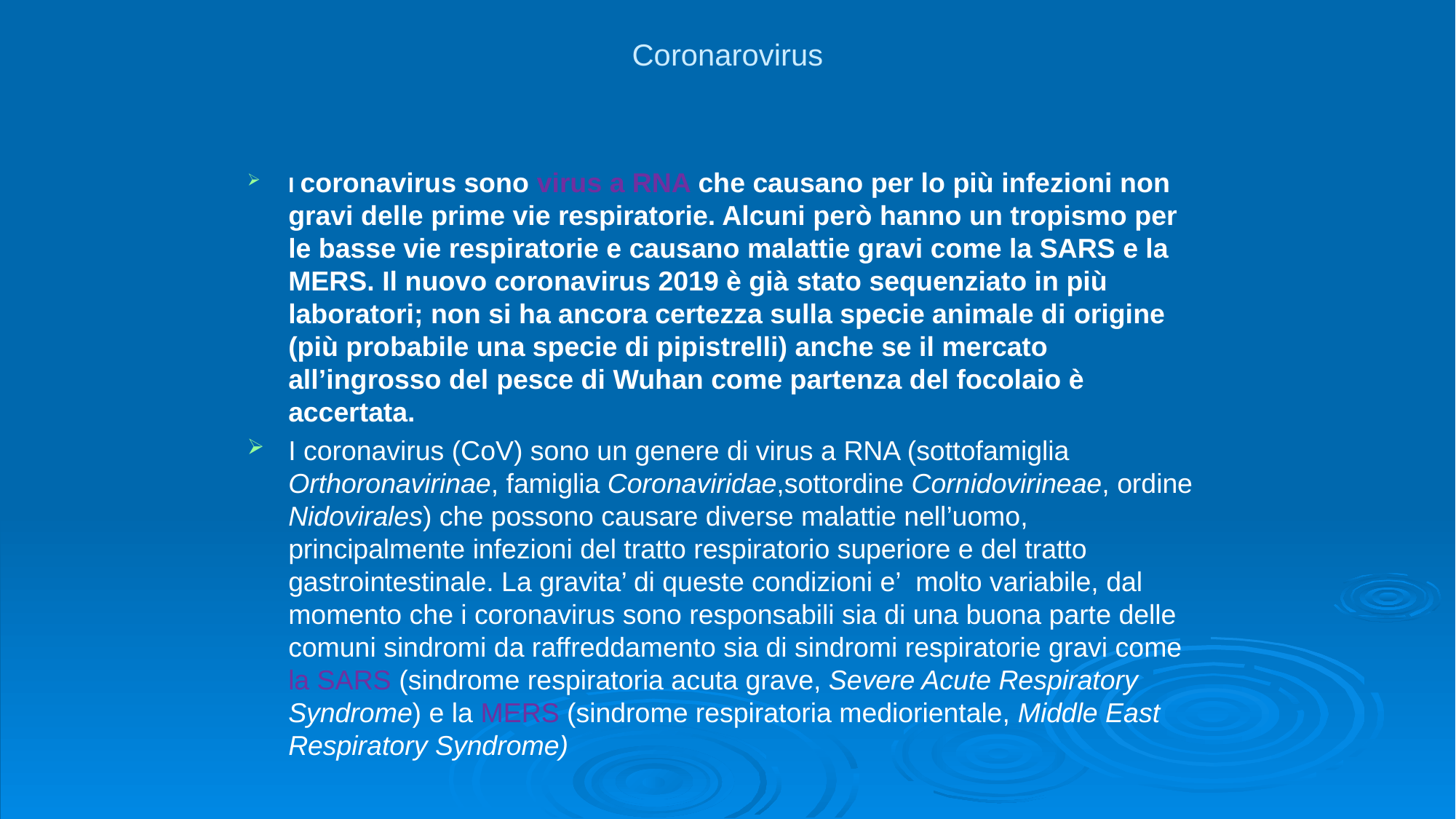

# Coronarovirus
I coronavirus sono virus a RNA che causano per lo più infezioni non gravi delle prime vie respiratorie. Alcuni però hanno un tropismo per le basse vie respiratorie e causano malattie gravi come la SARS e la MERS. Il nuovo coronavirus 2019 è già stato sequenziato in più laboratori; non si ha ancora certezza sulla specie animale di origine (più probabile una specie di pipistrelli) anche se il mercato all’ingrosso del pesce di Wuhan come partenza del focolaio è accertata.
I coronavirus (CoV) sono un genere di virus a RNA (sottofamiglia Orthoronavirinae, famiglia Coronaviridae,sottordine Cornidovirineae, ordine Nidovirales) che possono causare diverse malattie nell’uomo, principalmente infezioni del tratto respiratorio superiore e del tratto gastrointestinale. La gravita’ di queste condizioni e’  molto variabile, dal momento che i coronavirus sono responsabili sia di una buona parte delle comuni sindromi da raffreddamento sia di sindromi respiratorie gravi come la SARS (sindrome respiratoria acuta grave, Severe Acute Respiratory Syndrome) e la MERS (sindrome respiratoria mediorientale, Middle East Respiratory Syndrome)